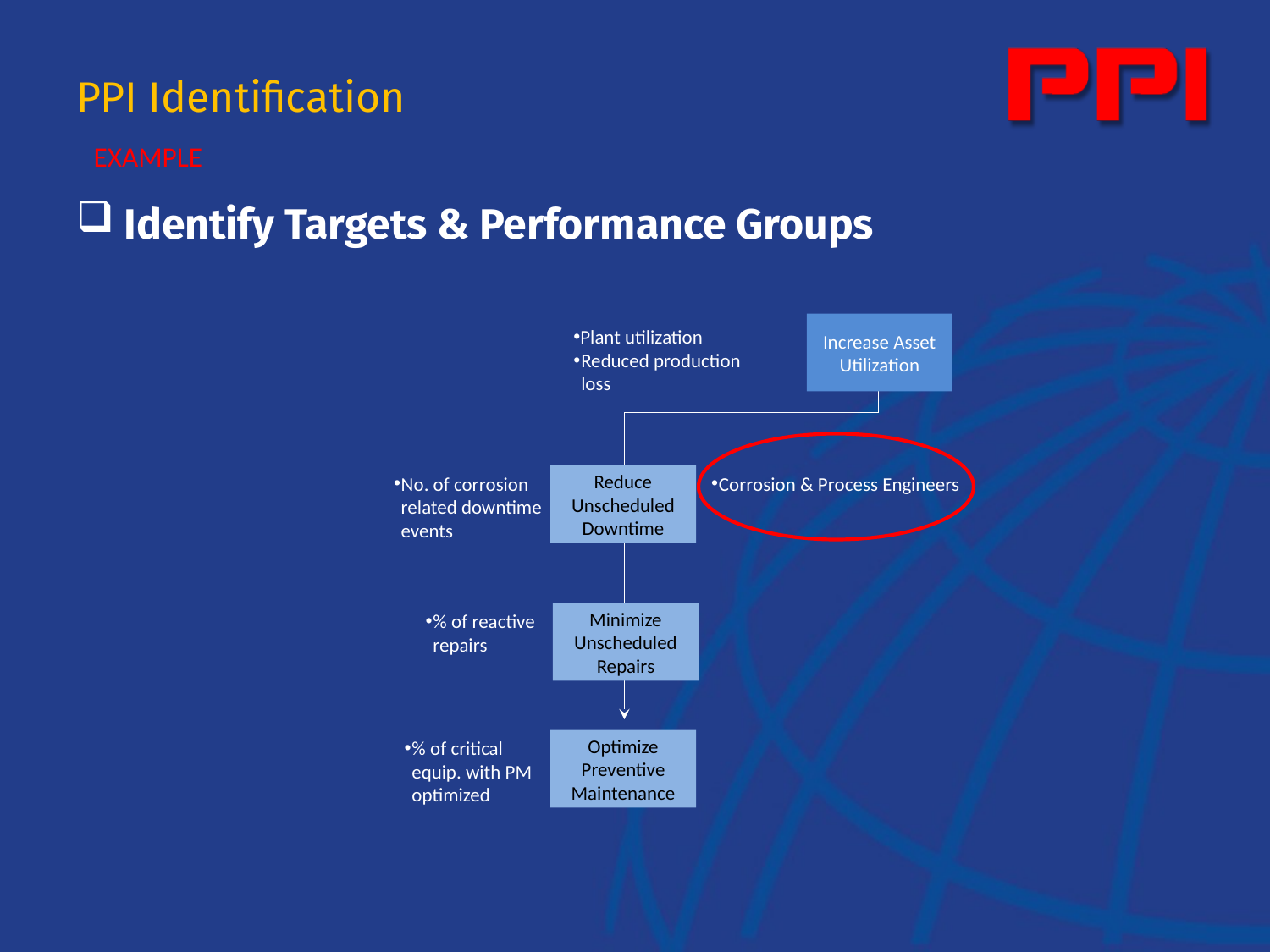

PPI Identification
EXAMPLE
Identify Targets & Performance Groups

Increase Asset Utilization
Plant utilization
Reduced production loss

No. of corrosion related downtime events
Reduce Unscheduled Downtime
% of reactive repairs
Minimize Unscheduled Repairs
% of critical equip. with PM optimized
Optimize Preventive Maintenance
Corrosion & Process Engineers